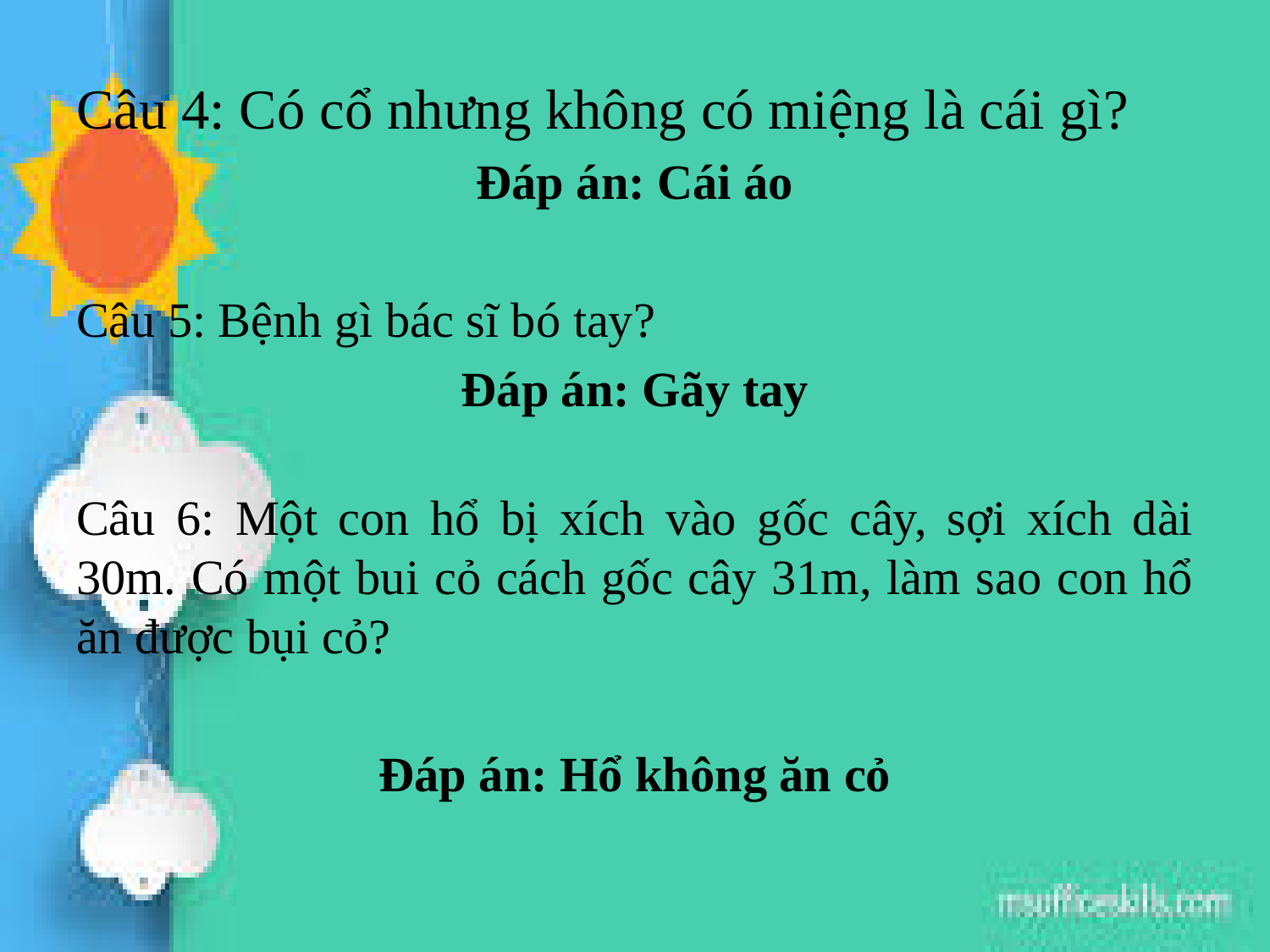

Câu 4: Có cổ nhưng không có miệng là cái gì?
Đáp án: Cái áo

Câu 5: Bệnh gì bác sĩ bó tay?
Đáp án: Gãy tay

Câu 6: Một con hổ bị xích vào gốc cây, sợi xích dài 30m. Có một bui cỏ cách gốc cây 31m, làm sao con hổ ăn được bụi cỏ?

Đáp án: Hổ không ăn cỏ